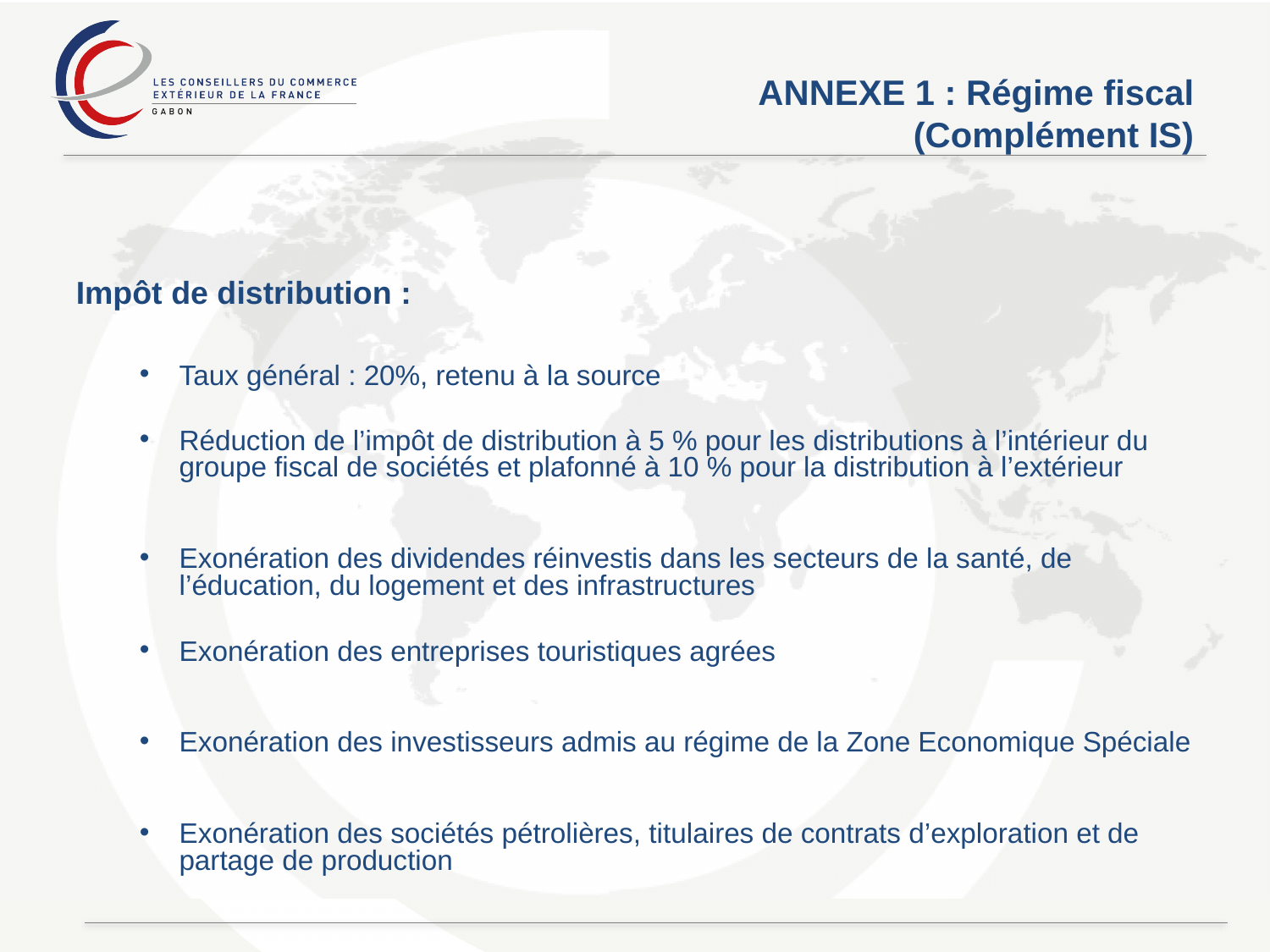

# ANNEXE 1 : Régime fiscal (Complément IS)

Impôt de distribution :

Taux général : 20%, retenu à la source

Réduction de l’impôt de distribution à 5 % pour les distributions à l’intérieur du groupe fiscal de sociétés et plafonné à 10 % pour la distribution à l’extérieur

Exonération des dividendes réinvestis dans les secteurs de la santé, de l’éducation, du logement et des infrastructures

Exonération des entreprises touristiques agrées

Exonération des investisseurs admis au régime de la Zone Economique Spéciale

Exonération des sociétés pétrolières, titulaires de contrats d’exploration et de partage de production